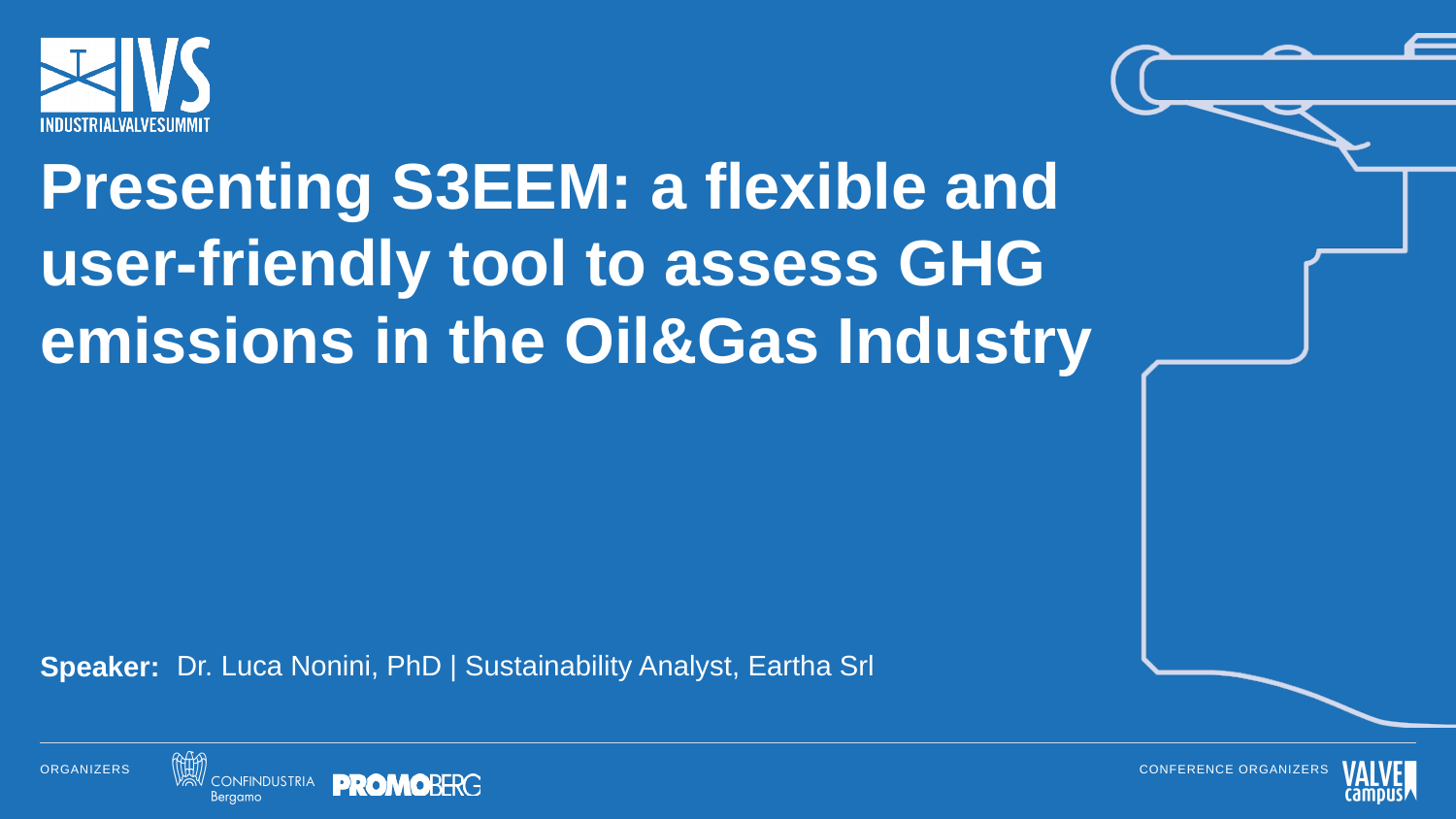

# Presenting S3EEM: a flexible and user-friendly tool to assess GHG emissions in the Oil&Gas Industry
Speaker:
Dr. Luca Nonini, PhD | Sustainability Analyst, Eartha Srl